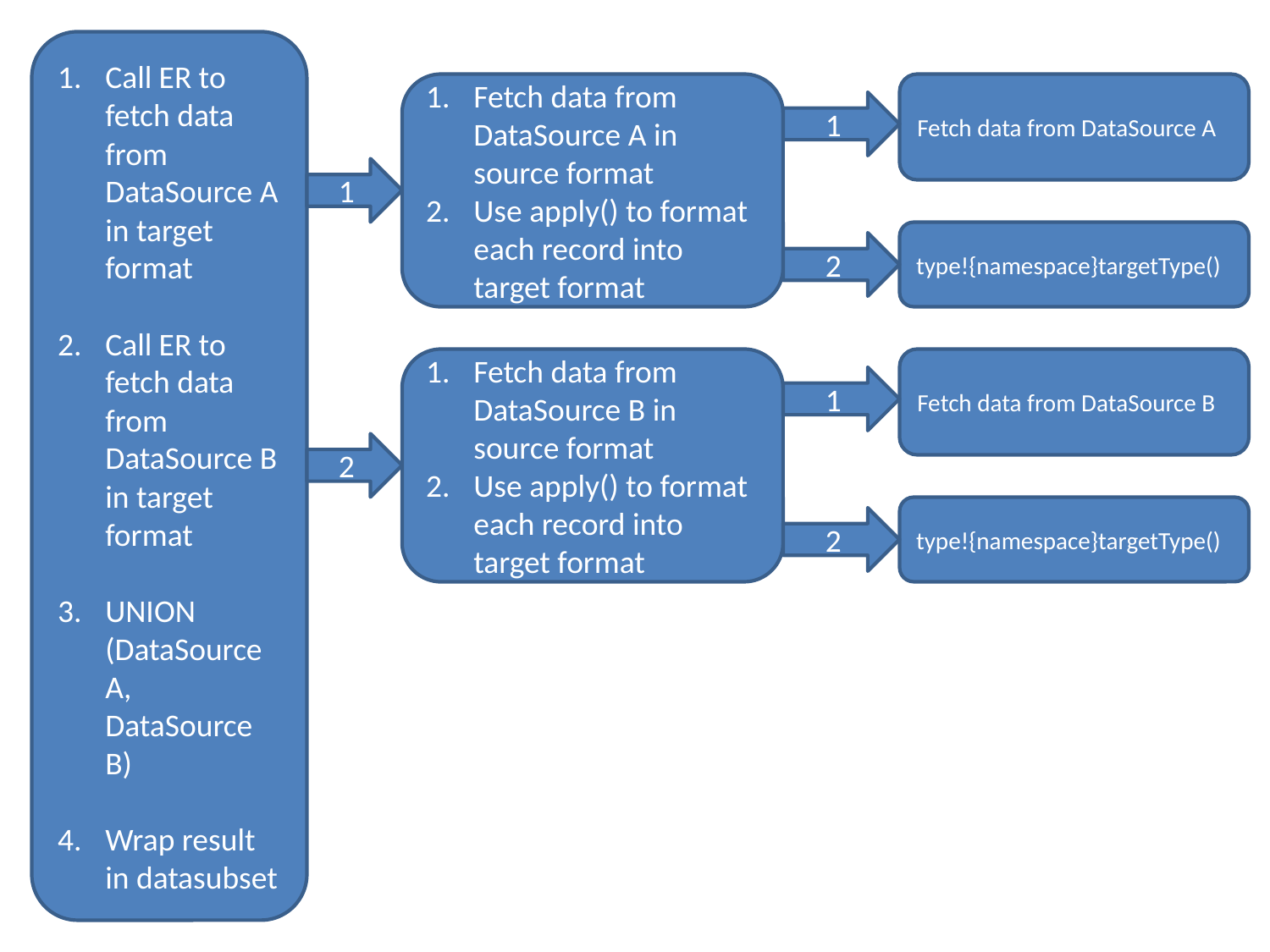

Call ER to fetch data from DataSource A in target format

Call ER to fetch data from DataSource B in target format

UNION (DataSource A, DataSource B)

Wrap result in datasubset
Fetch data from DataSource A in source format
Use apply() to format each record into target format
Fetch data from DataSource A
1
1
type!{namespace}targetType()
2
Fetch data from DataSource B in source format
Use apply() to format each record into target format
Fetch data from DataSource B
1
2
type!{namespace}targetType()
2